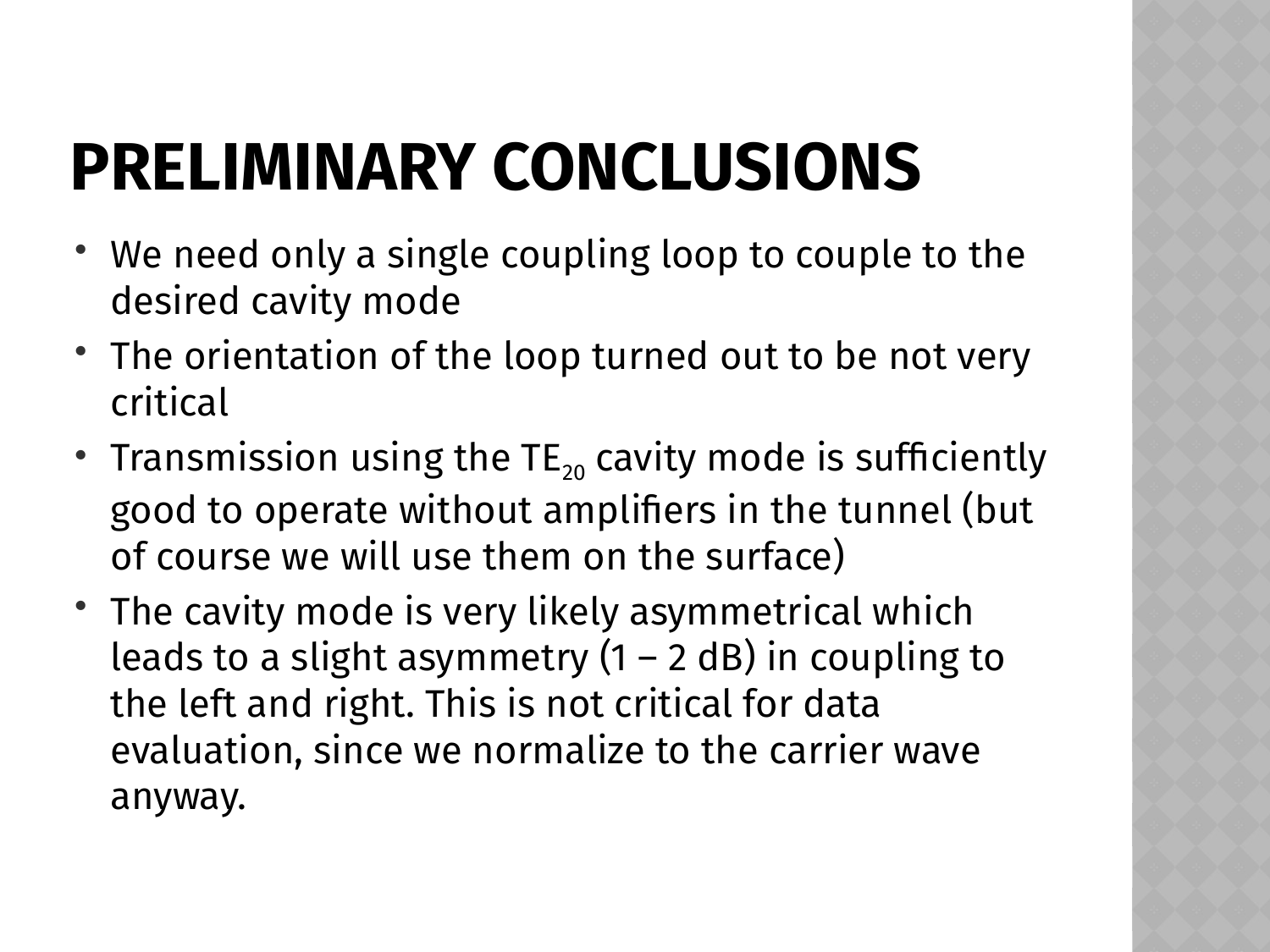

# Preliminary conclusions
We need only a single coupling loop to couple to the desired cavity mode
The orientation of the loop turned out to be not very critical
Transmission using the TE20 cavity mode is sufficiently good to operate without amplifiers in the tunnel (but of course we will use them on the surface)
The cavity mode is very likely asymmetrical which leads to a slight asymmetry (1 – 2 dB) in coupling to the left and right. This is not critical for data evaluation, since we normalize to the carrier wave anyway.